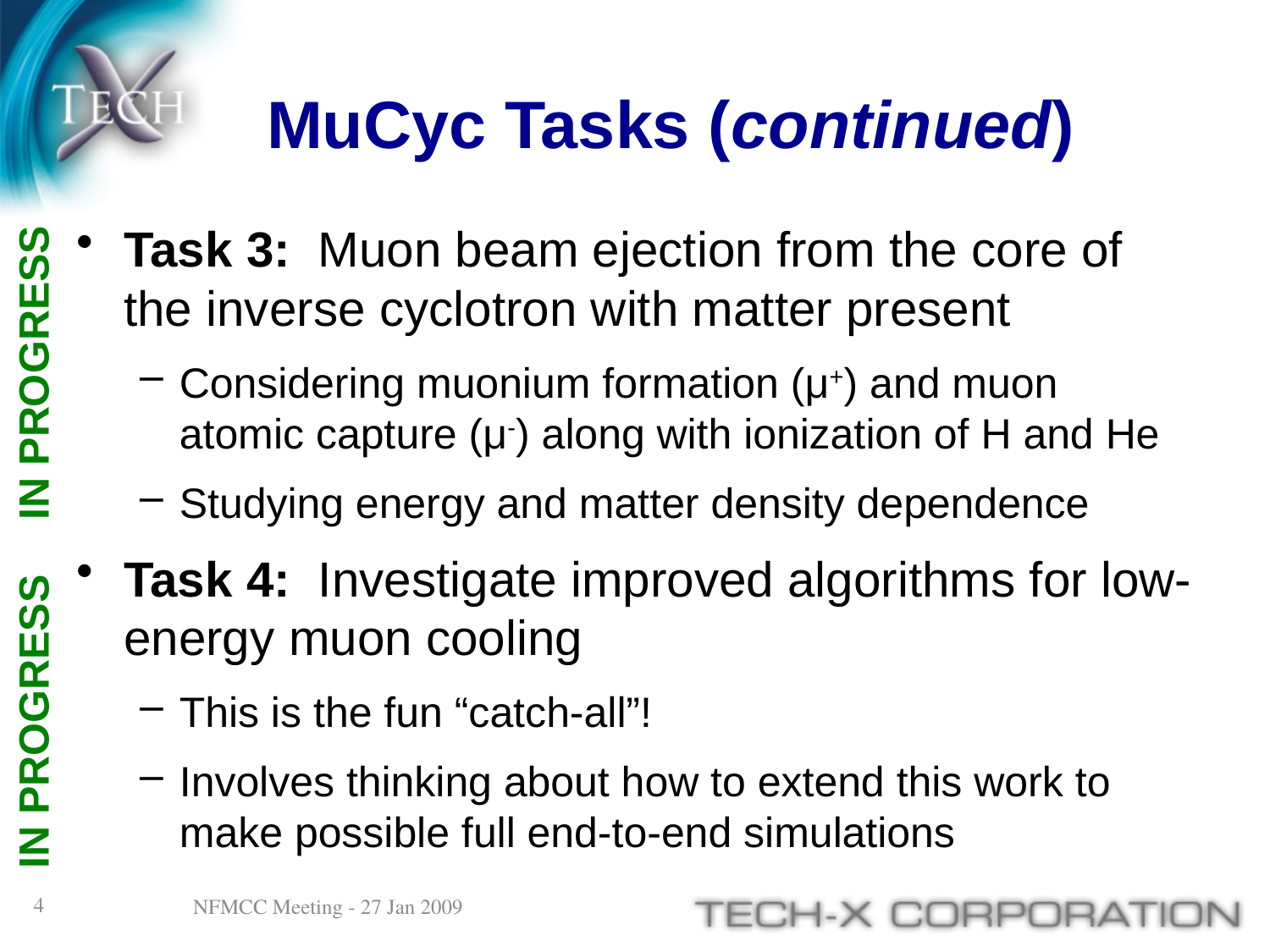

# MuCyc Tasks (continued)
Task 3:  Muon beam ejection from the core of the inverse cyclotron with matter present
Considering muonium formation (μ+) and muon atomic capture (μ-) along with ionization of H and He
Studying energy and matter density dependence
Task 4:  Investigate improved algorithms for low-energy muon cooling
This is the fun “catch-all”!
Involves thinking about how to extend this work to make possible full end-to-end simulations
IN PROGRESS
IN PROGRESS
4
NFMCC Meeting - 27 Jan 2009